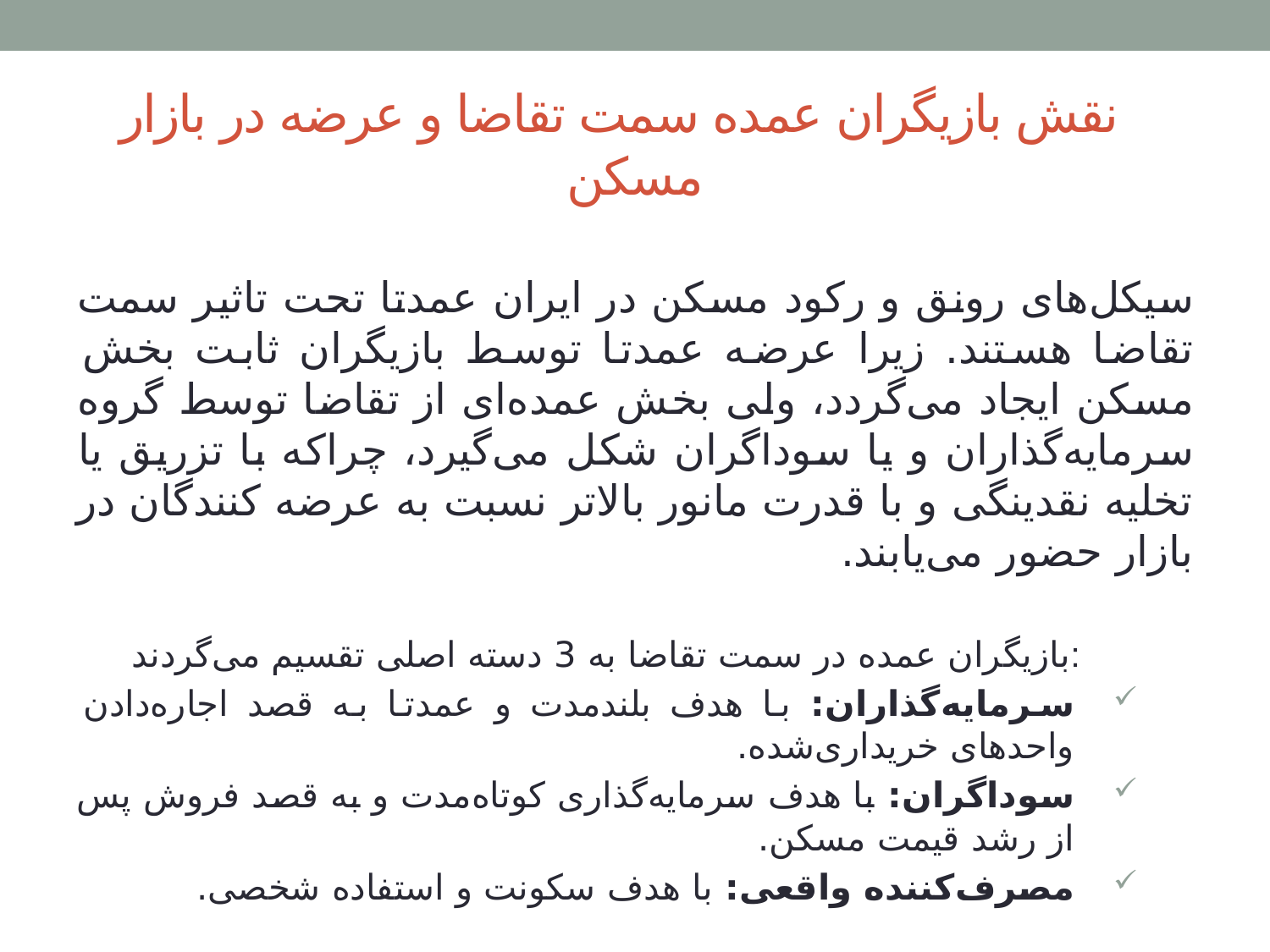

# نقش بازیگران عمده سمت تقاضا و عرضه در بازار مسکن
سیکل‌های رونق و رکود مسکن در ایران عمدتا تحت تاثیر سمت تقاضا هستند. زیرا عرضه عمدتا توسط بازیگران ثابت بخش مسکن ایجاد می‌گردد، ولی بخش عمده‌ای از تقاضا توسط گروه سرمایه‌گذاران و یا سوداگران شکل می‌گیرد، چراکه با تزریق یا تخلیه نقدینگی و با قدرت مانور بالاتر نسبت به عرضه کنندگان در بازار حضور می‌یابند.

بازیگران عمده در سمت تقاضا به 3 دسته اصلی تقسیم می‌گردند:
سرمایه‌گذاران: با هدف بلندمدت و عمدتا به قصد اجاره‌دادن واحدهای خریداری‌شده.
سوداگران: با هدف سرمایه‌گذاری کوتاه‌مدت و به قصد فروش پس از رشد قیمت مسکن.
مصرف‌کننده واقعی: با هدف سکونت و استفاده شخصی.